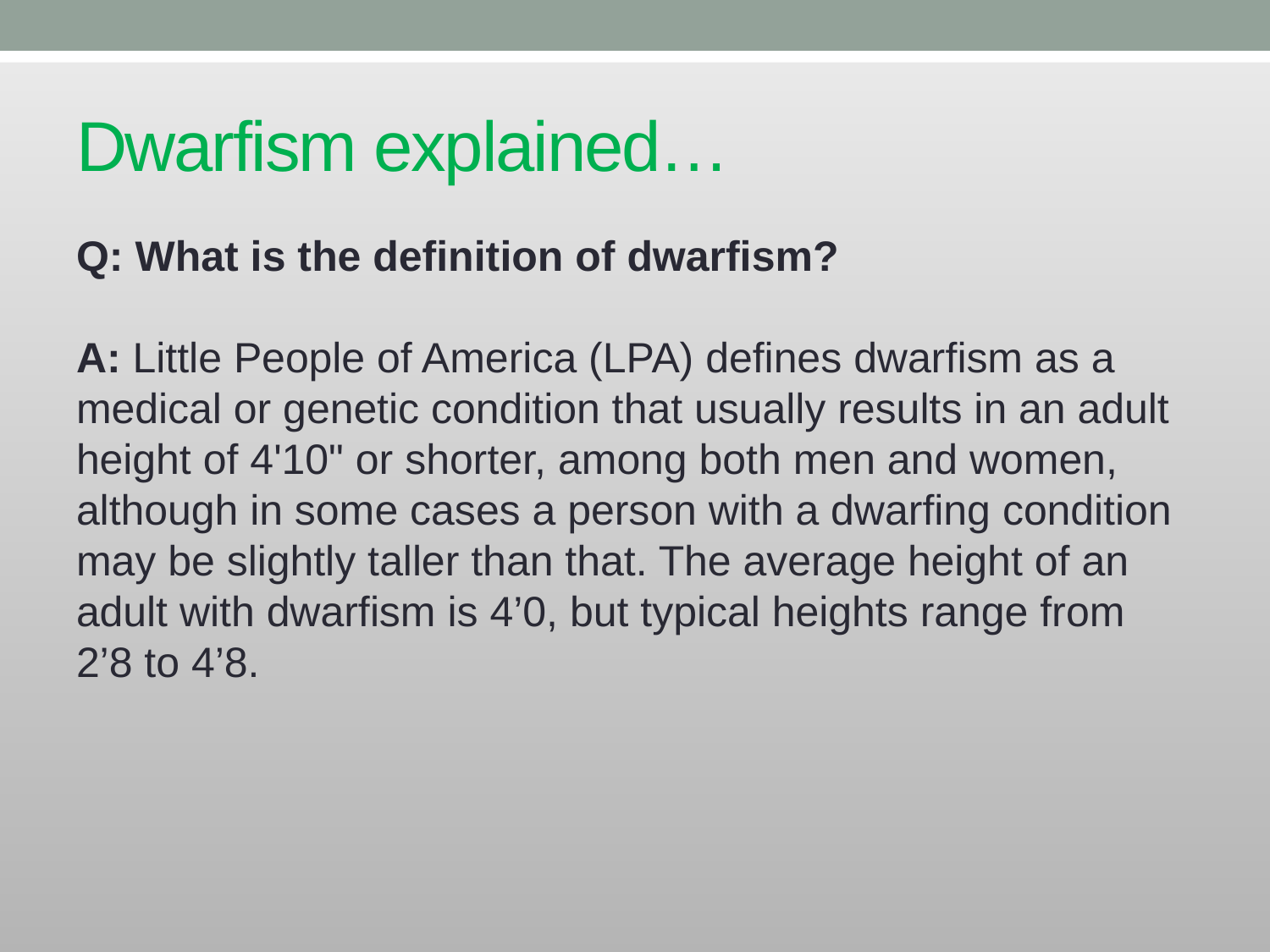

# Dwarfism explained…
Q: What is the definition of dwarfism?
A: Little People of America (LPA) defines dwarfism as a medical or genetic condition that usually results in an adult height of 4'10" or shorter, among both men and women, although in some cases a person with a dwarfing condition may be slightly taller than that. The average height of an adult with dwarfism is 4’0, but typical heights range from 2’8 to 4’8.